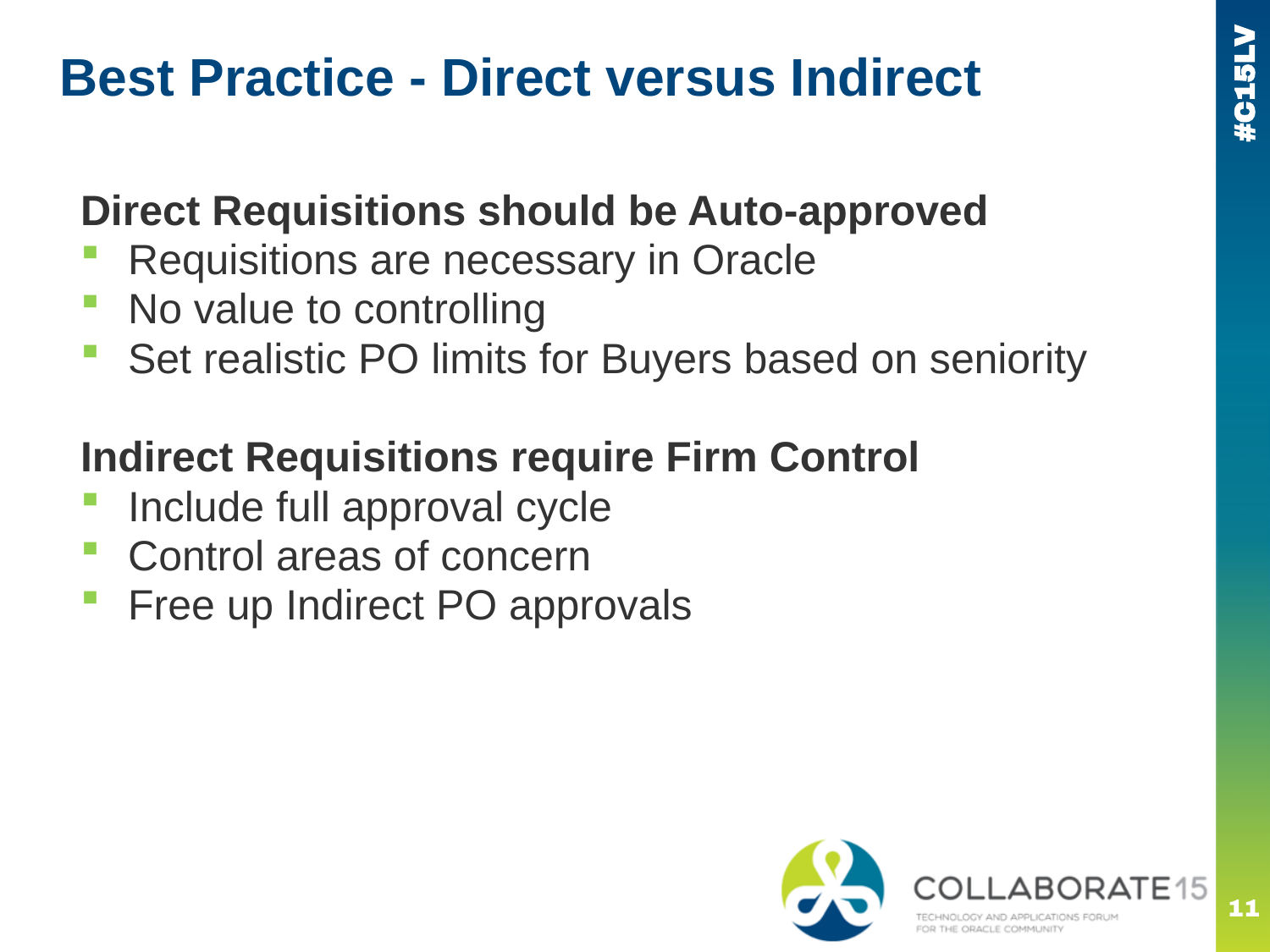

# Best Practice - Direct versus Indirect
Direct Requisitions should be Auto-approved
Requisitions are necessary in Oracle
No value to controlling
Set realistic PO limits for Buyers based on seniority

Indirect Requisitions require Firm Control
Include full approval cycle
Control areas of concern
Free up Indirect PO approvals
11